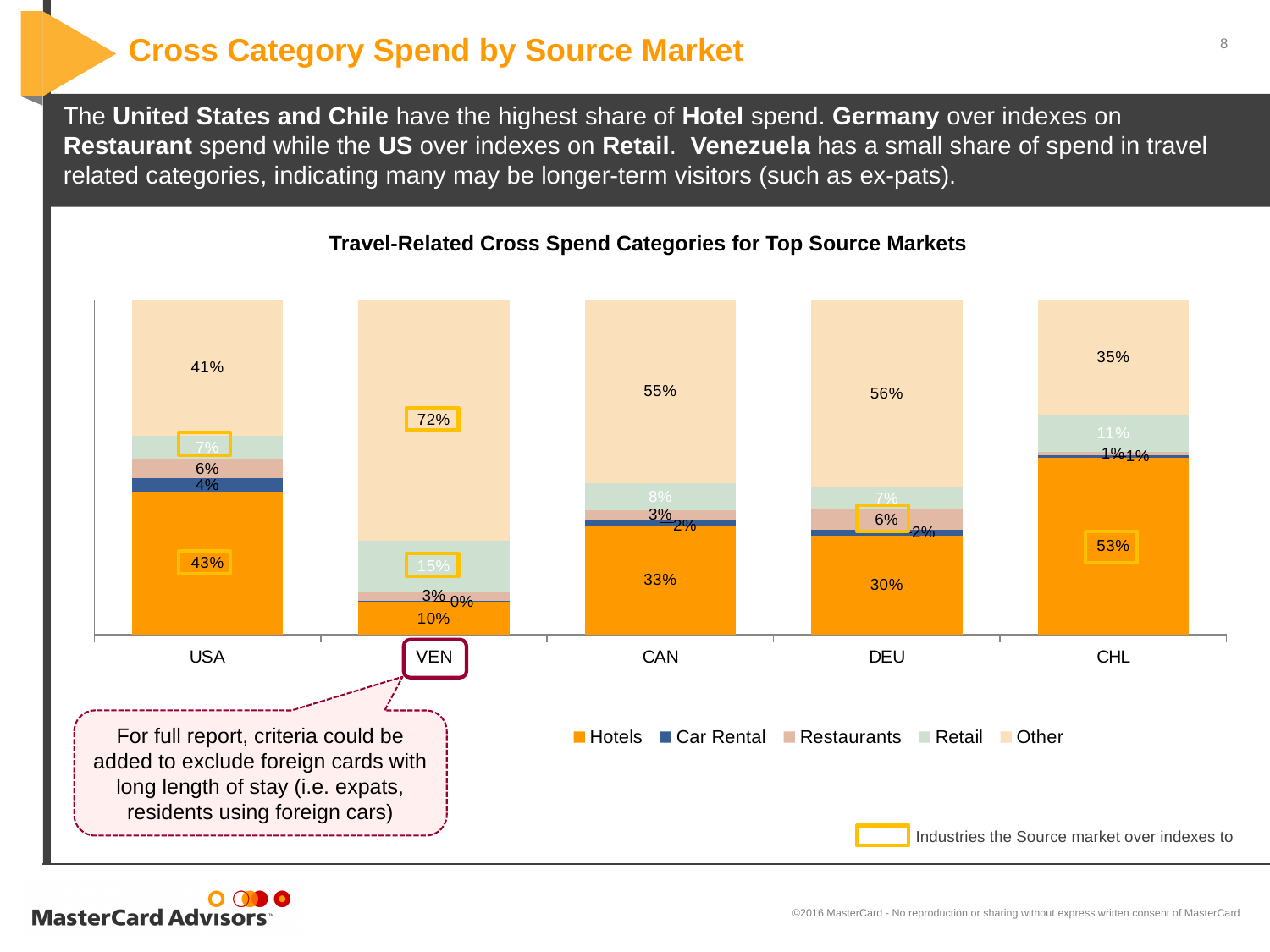

# Cross Category Spend by Source Market
The United States and Chile have the highest share of Hotel spend. Germany over indexes on Restaurant spend while the US over indexes on Retail.  Venezuela has a small share of spend in travel related categories, indicating many may be longer-term visitors (such as ex-pats).

Travel-Related Cross Spend Categories for Top Source Markets

### Chart

| Category | Hotels | Car Rental | Restaurants | Retail | Other |
|---|---|---|---|---|---|
| USA | 0.4277186755826351 | 0.0393594932716294 | 0.05552207511082723 | 0.06942471111642472 | 0.40797504491848363 |
| VEN | 0.09761373391758313 | 0.0035230579222743892 | 0.02919134906268925 | 0.14887117077390172 | 0.7208006883235514 |
| CAN | 0.326760550356298 | 0.015952432969372977 | 0.029636416440873867 | 0.07889505984697082 | 0.5487555403864842 |
| DEU | 0.29580488030231933 | 0.01859479412980318 | 0.05931181400100247 | 0.06503071989171572 | 0.5612577916751593 |
| CHL | 0.5278801075550514 | 0.006269332716301388 | 0.011715355675892661 | 0.10885565254656884 | 0.3452795515061859 |

For full report, criteria could be added to exclude foreign cards with long length of stay (i.e. expats, residents using foreign cars)

Industries the Source market over indexes to